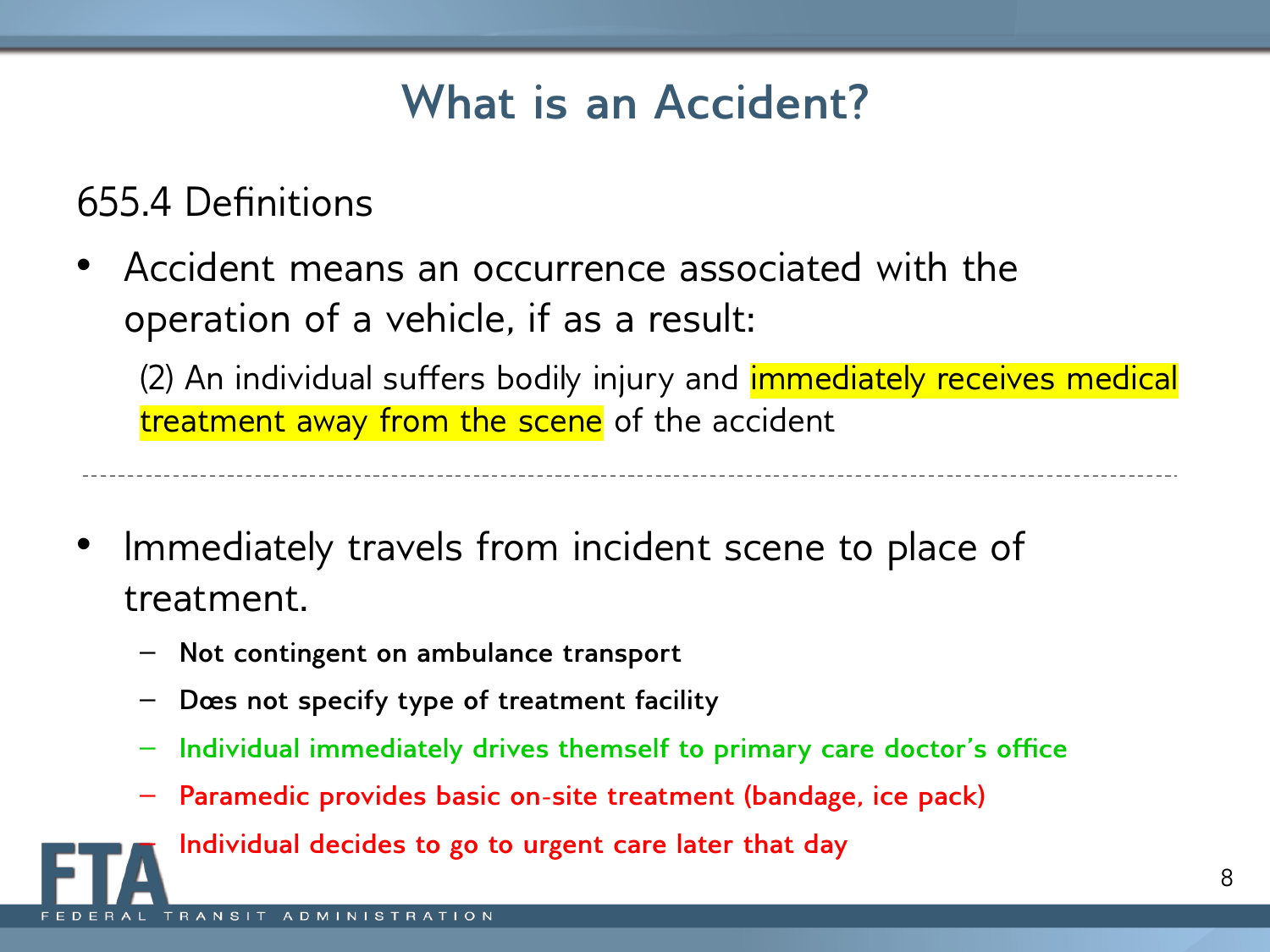

# What is an Accident?
655.4 Definitions
Accident means an occurrence associated with the operation of a vehicle, if as a result:
(2) An individual suffers bodily injury and immediately receives medical treatment away from the scene of the accident

Immediately travels from incident scene to place of treatment.
Not contingent on ambulance transport
Does not specify type of treatment facility
Individual immediately drives themself to primary care doctor’s office
Paramedic provides basic on-site treatment (bandage, ice pack)
Individual decides to go to urgent care later that day